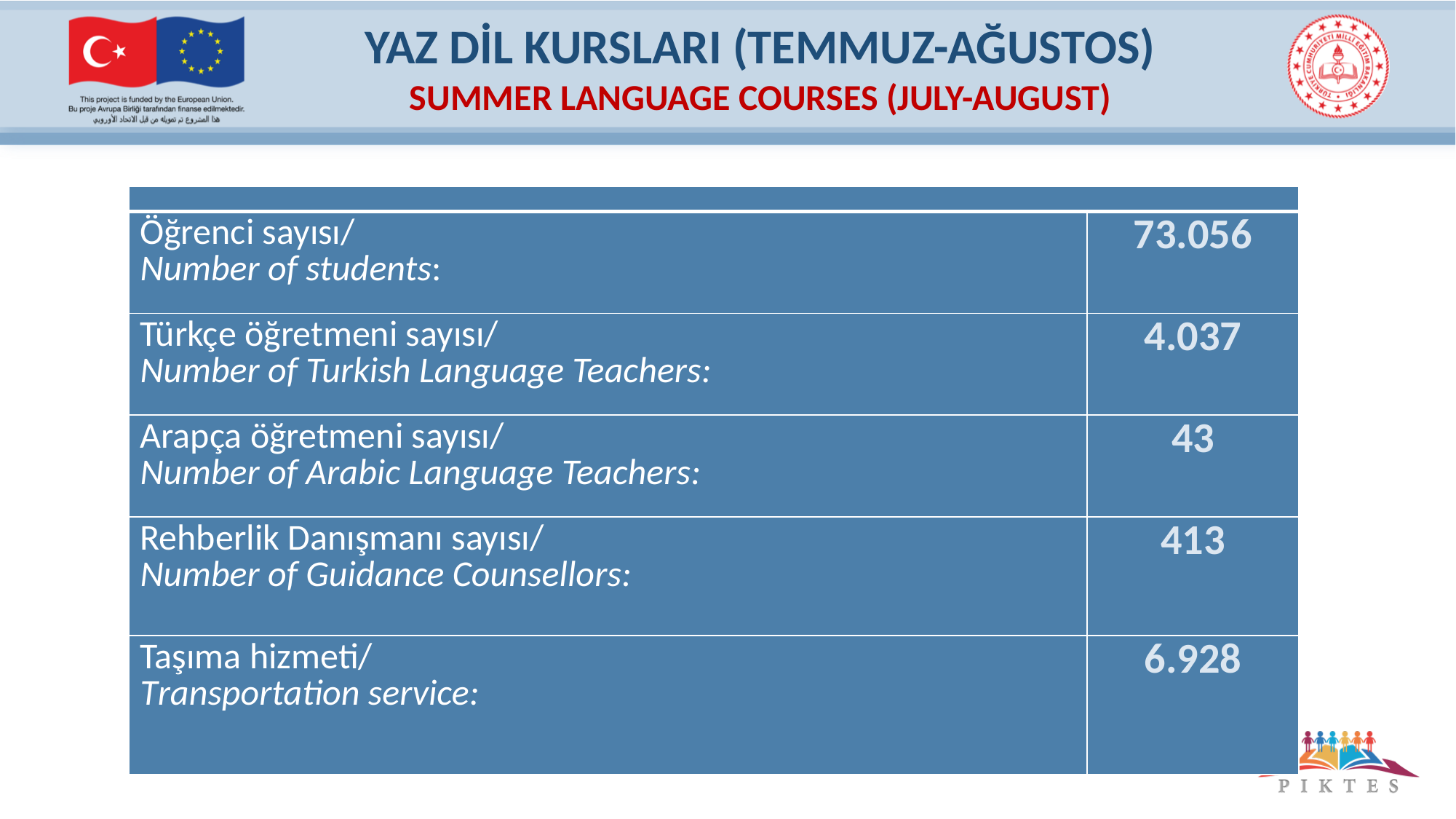

YAZ DİL KURSLARI (TEMMUZ-AĞUSTOS)
SUMMER LANGUAGE COURSES (JULY-AUGUST)
|  |  |
| --- | --- |
| Öğrenci sayısı/ Number of students: | 73.056 |
| Türkçe öğretmeni sayısı/ Number of Turkish Language Teachers: | 4.037 |
| Arapça öğretmeni sayısı/ Number of Arabic Language Teachers: | 43 |
| Rehberlik Danışmanı sayısı/ Number of Guidance Counsellors: | 413 |
| Taşıma hizmeti/ Transportation service: | 6.928 |